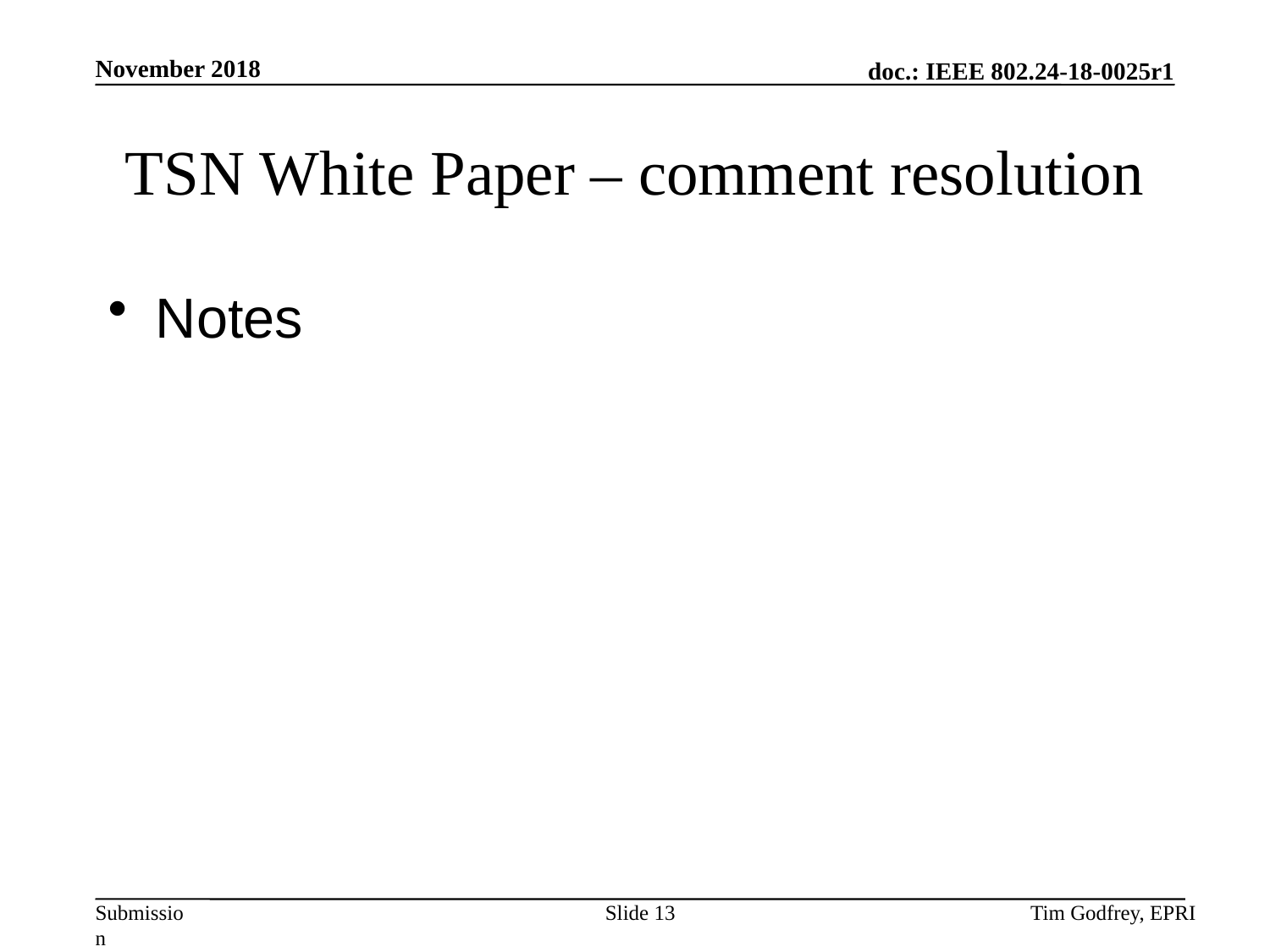

# TSN White Paper – comment resolution
Notes
Slide 13
Tim Godfrey, EPRI